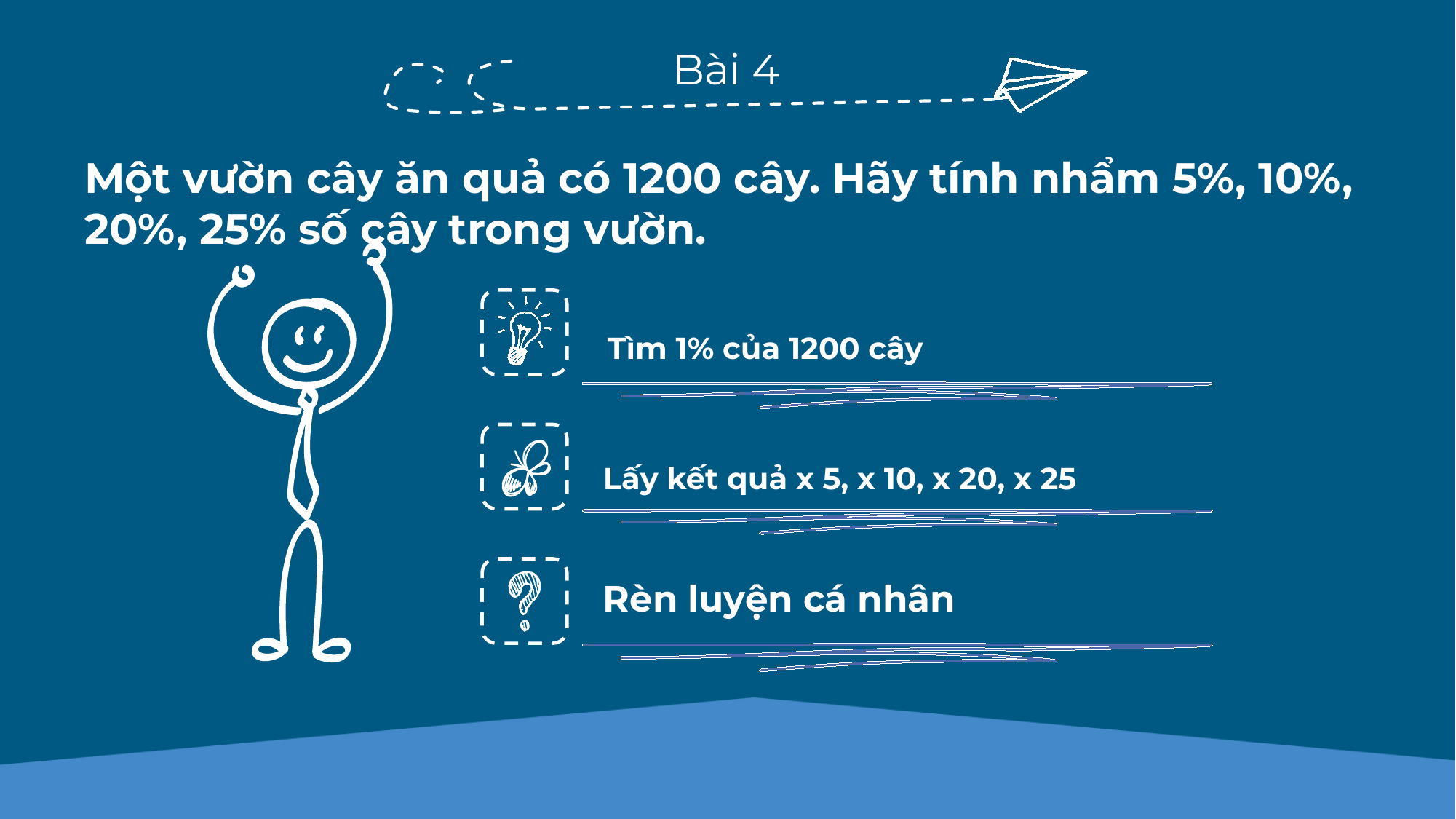

Bài 4

Một vườn cây ăn quả có 1200 cây. Hãy tính nhẩm 5%, 10%, 20%, 25% số cây trong vườn.

Tìm 1% của 1200 cây

Lấy kết quả x 5, x 10, x 20, x 25

Rèn luyện cá nhân